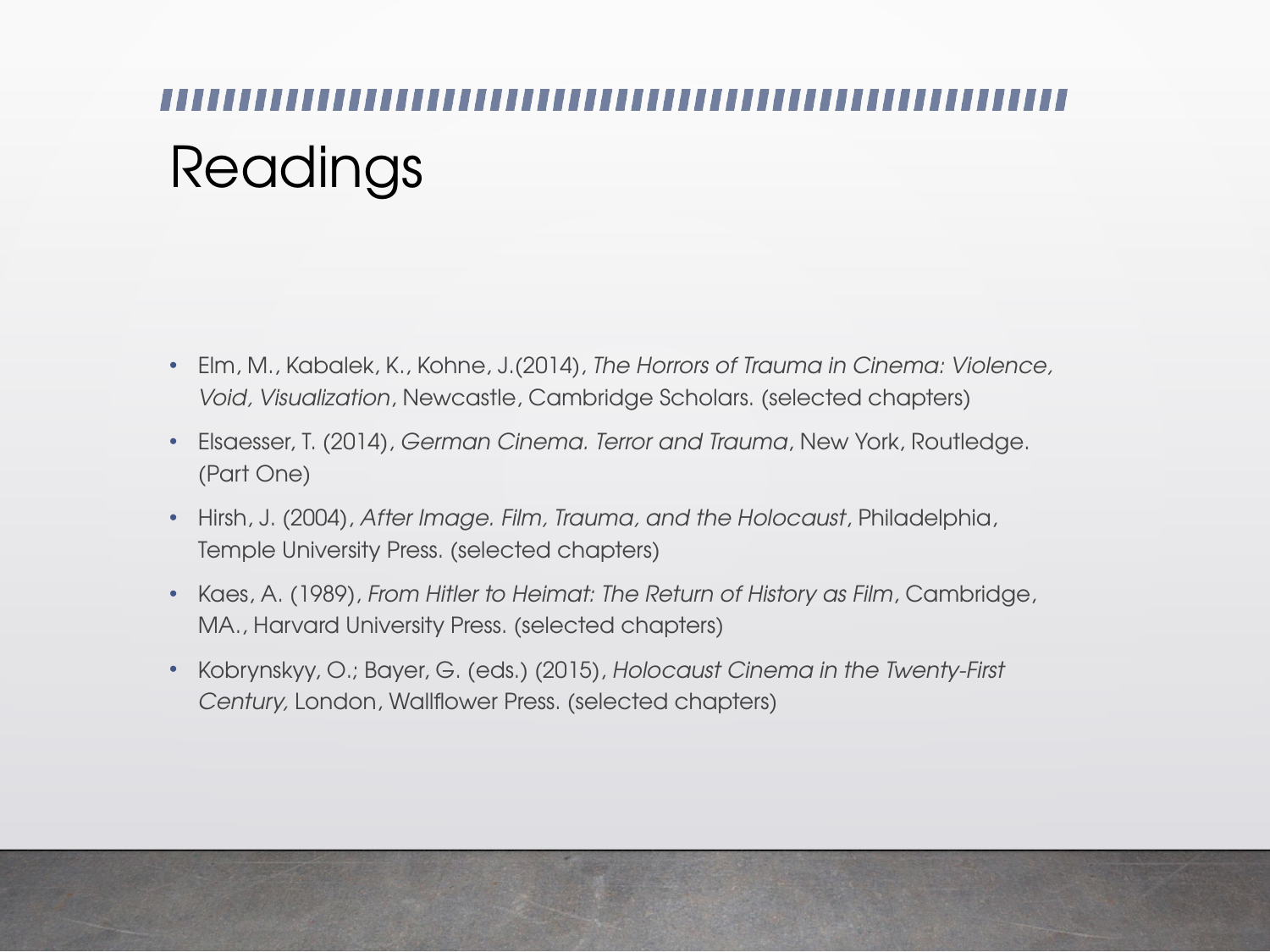

# Readings

Elm, M., Kabalek, K., Kohne, J.(2014), The Horrors of Trauma in Cinema: Violence, Void, Visualization, Newcastle, Cambridge Scholars. (selected chapters)
Elsaesser, T. (2014), German Cinema. Terror and Trauma, New York, Routledge. (Part One)
Hirsh, J. (2004), After Image. Film, Trauma, and the Holocaust, Philadelphia, Temple University Press. (selected chapters)
Kaes, A. (1989), From Hitler to Heimat: The Return of History as Film, Cambridge, MA., Harvard University Press. (selected chapters)
Kobrynskyy, O.; Bayer, G. (eds.) (2015), Holocaust Cinema in the Twenty-First Century, London, Wallflower Press. (selected chapters)